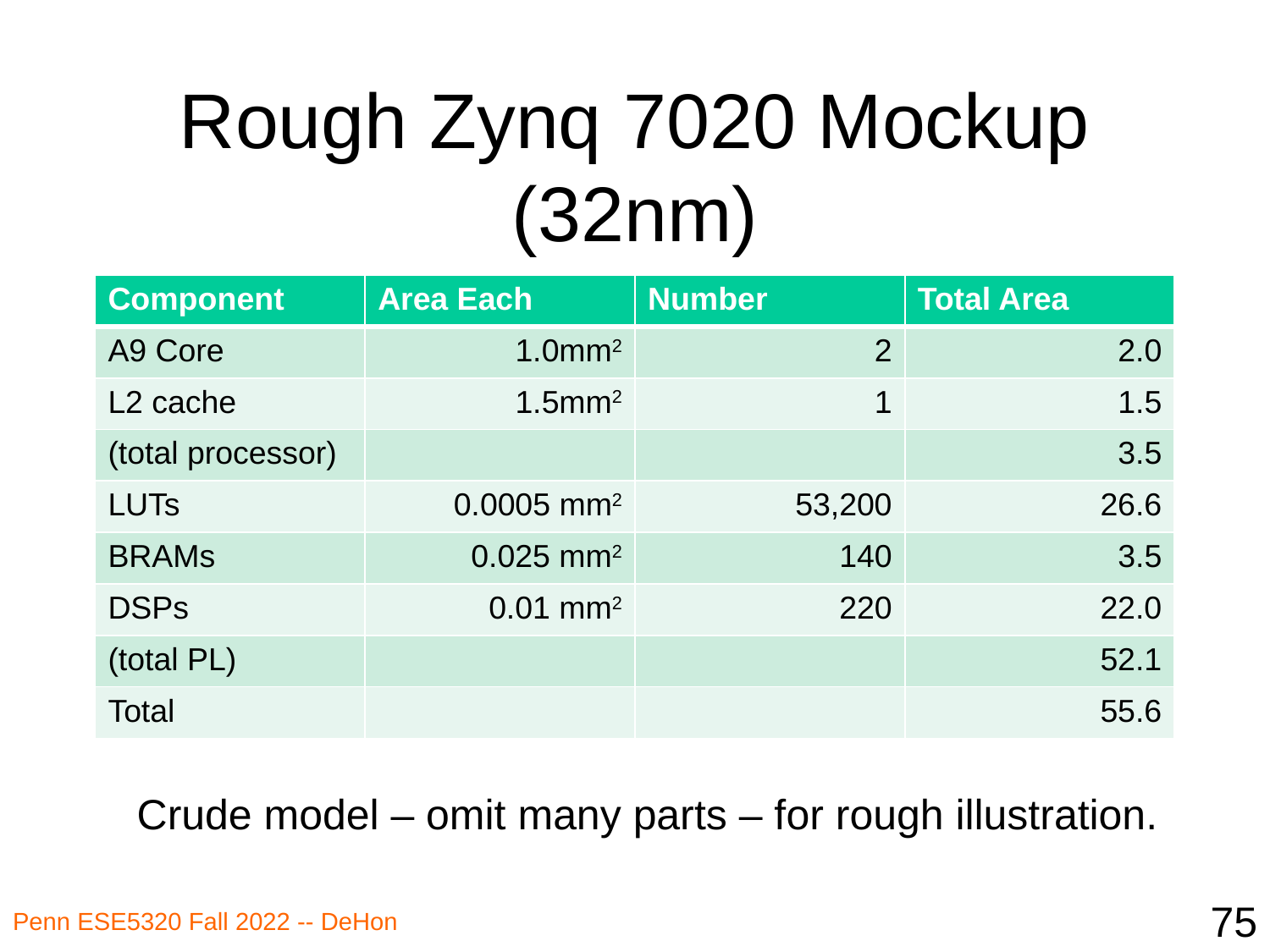

# Rough Zynq 7020 Mockup (32nm)
| Component | Area Each | Number | Total Area |
| --- | --- | --- | --- |
| A9 Core | 1.0mm2 | 2 | 2.0 |
| L2 cache | 1.5mm2 | 1 | 1.5 |
| (total processor) |  |  | 3.5 |
| LUTs | 0.0005 mm2 | 53,200 | 26.6 |
| BRAMs | 0.025 mm2 | 140 | 3.5 |
| DSPs | 0.01 mm2 | 220 | 22.0 |
| (total PL) |  |  | 52.1 |
| Total |  |  | 55.6 |
Crude model – omit many parts – for rough illustration.
75
Penn ESE5320 Fall 2022 -- DeHon